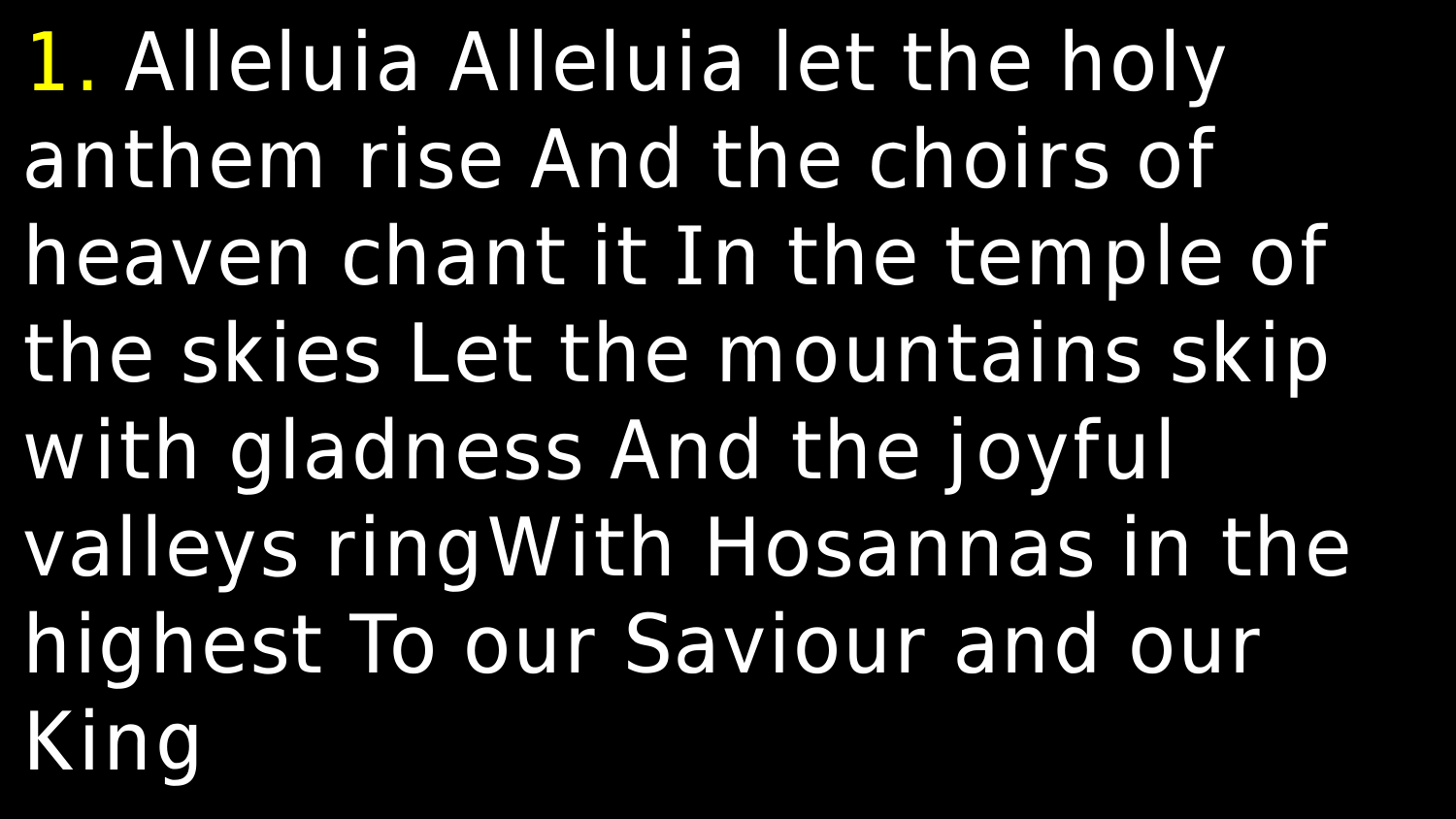

1. Alleluia Alleluia let the holy anthem rise And the choirs of heaven chant it In the temple of the skies Let the mountains skip with gladness And the joyful valleys ringWith Hosannas in the highest To our Saviour and our King